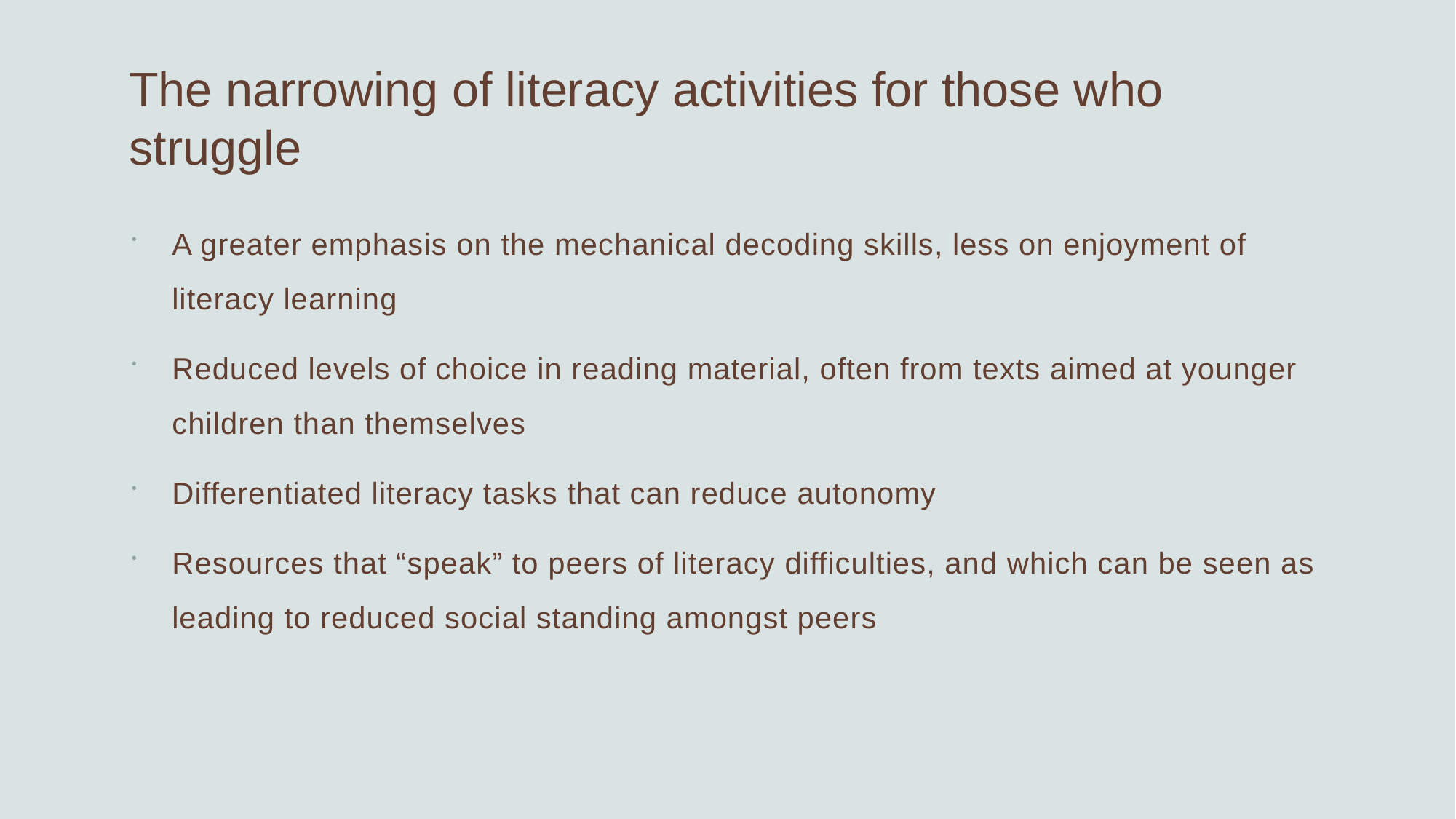

# The narrowing of literacy activities for those who struggle
A greater emphasis on the mechanical decoding skills, less on enjoyment of literacy learning
Reduced levels of choice in reading material, often from texts aimed at younger children than themselves
Differentiated literacy tasks that can reduce autonomy
Resources that “speak” to peers of literacy difficulties, and which can be seen as leading to reduced social standing amongst peers